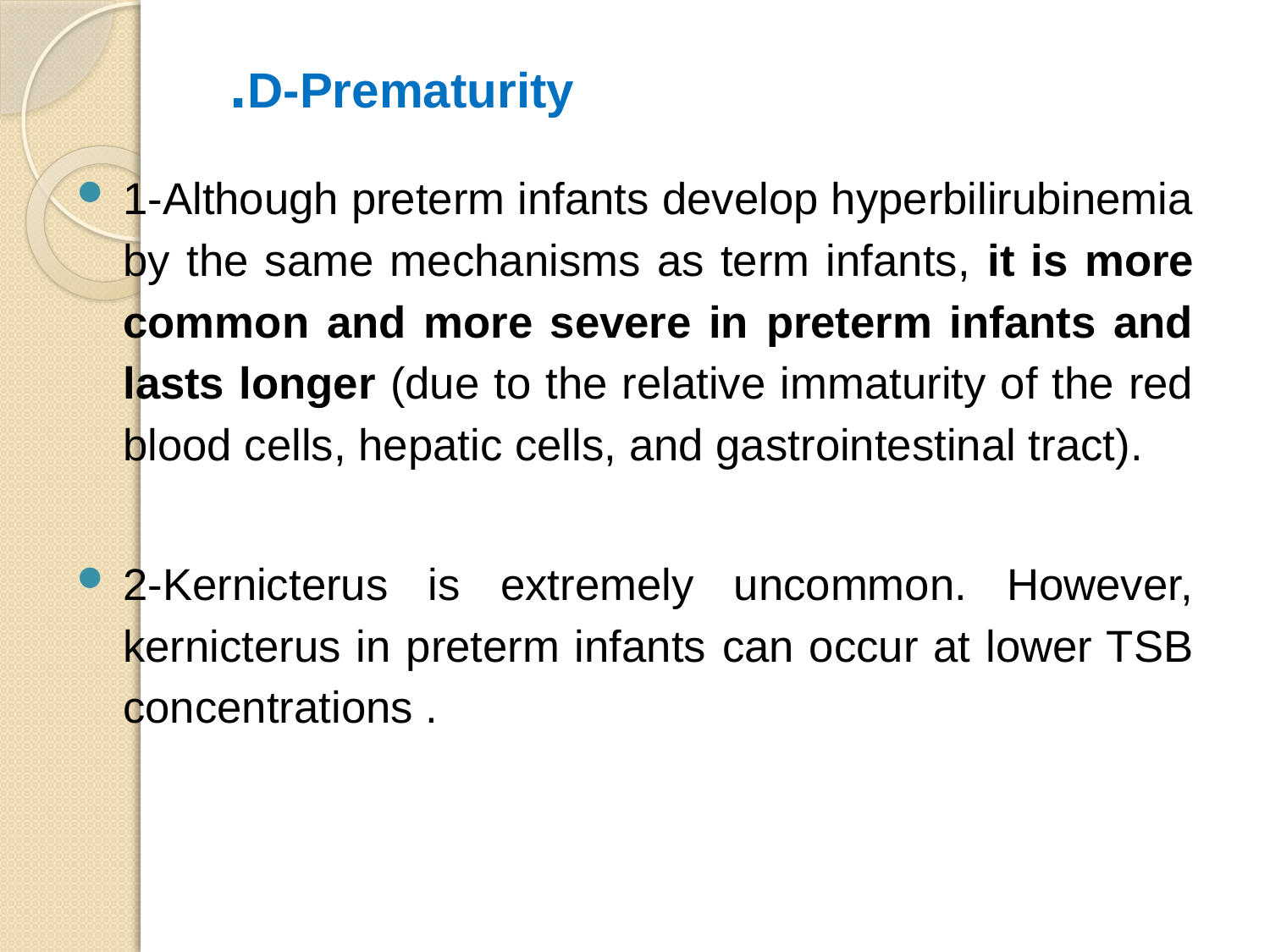

# D-Prematurity.
1-Although preterm infants develop hyperbilirubinemia by the same mechanisms as term infants, it is more common and more severe in preterm infants and lasts longer (due to the relative immaturity of the red blood cells, hepatic cells, and gastrointestinal tract).

2-Kernicterus is extremely uncommon. However, kernicterus in preterm infants can occur at lower TSB concentrations .